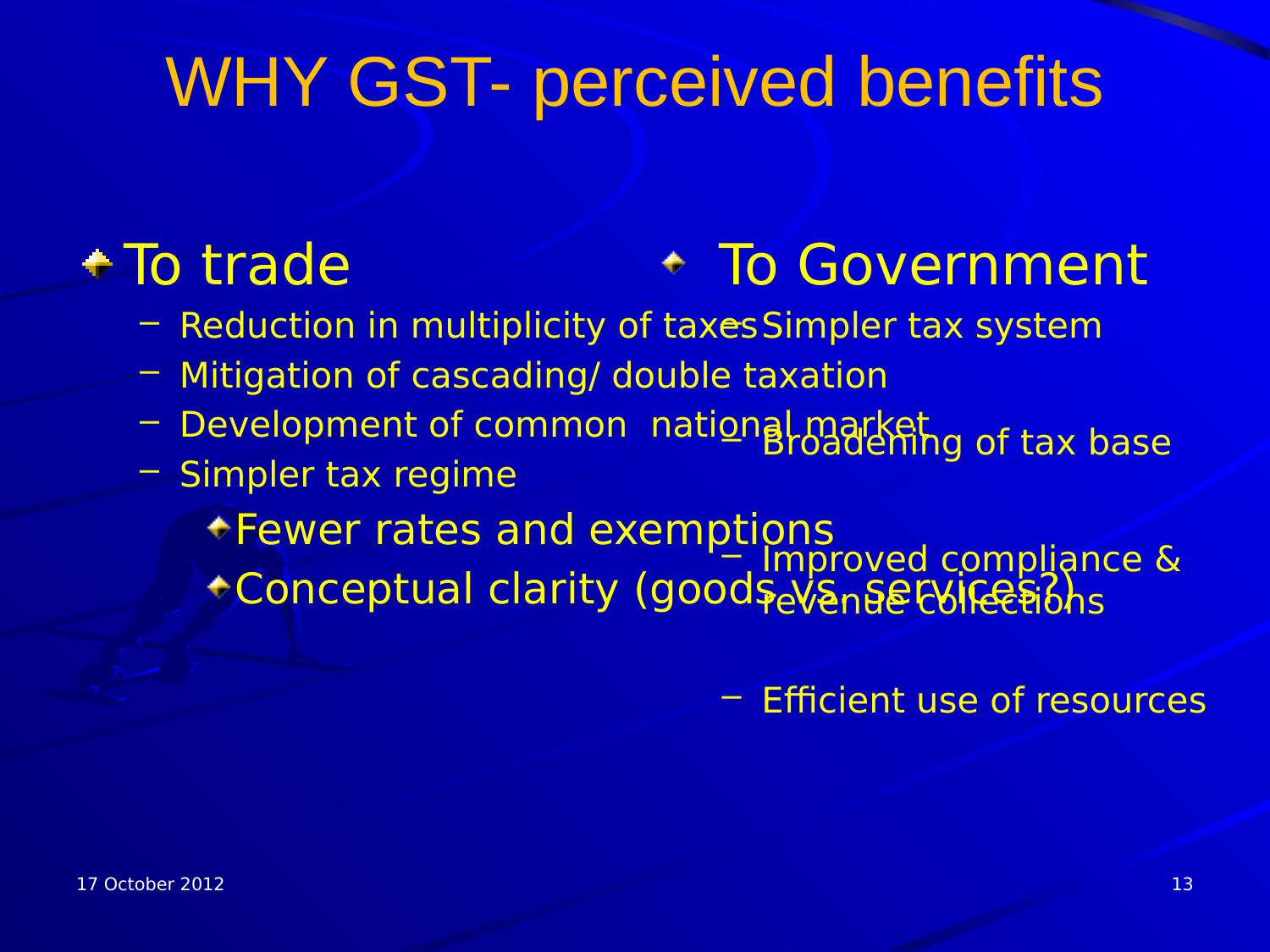

# WHY GST- perceived benefits
To trade
Reduction in multiplicity of taxes
Mitigation of cascading/ double taxation
Development of common  national market
Simpler tax regime
Fewer rates and exemptions
Conceptual clarity (goods vs. services?)

 To Government
Simpler tax system

Broadening of tax base

Improved compliance & revenue collections

Efficient use of resources

17 October 2012
13